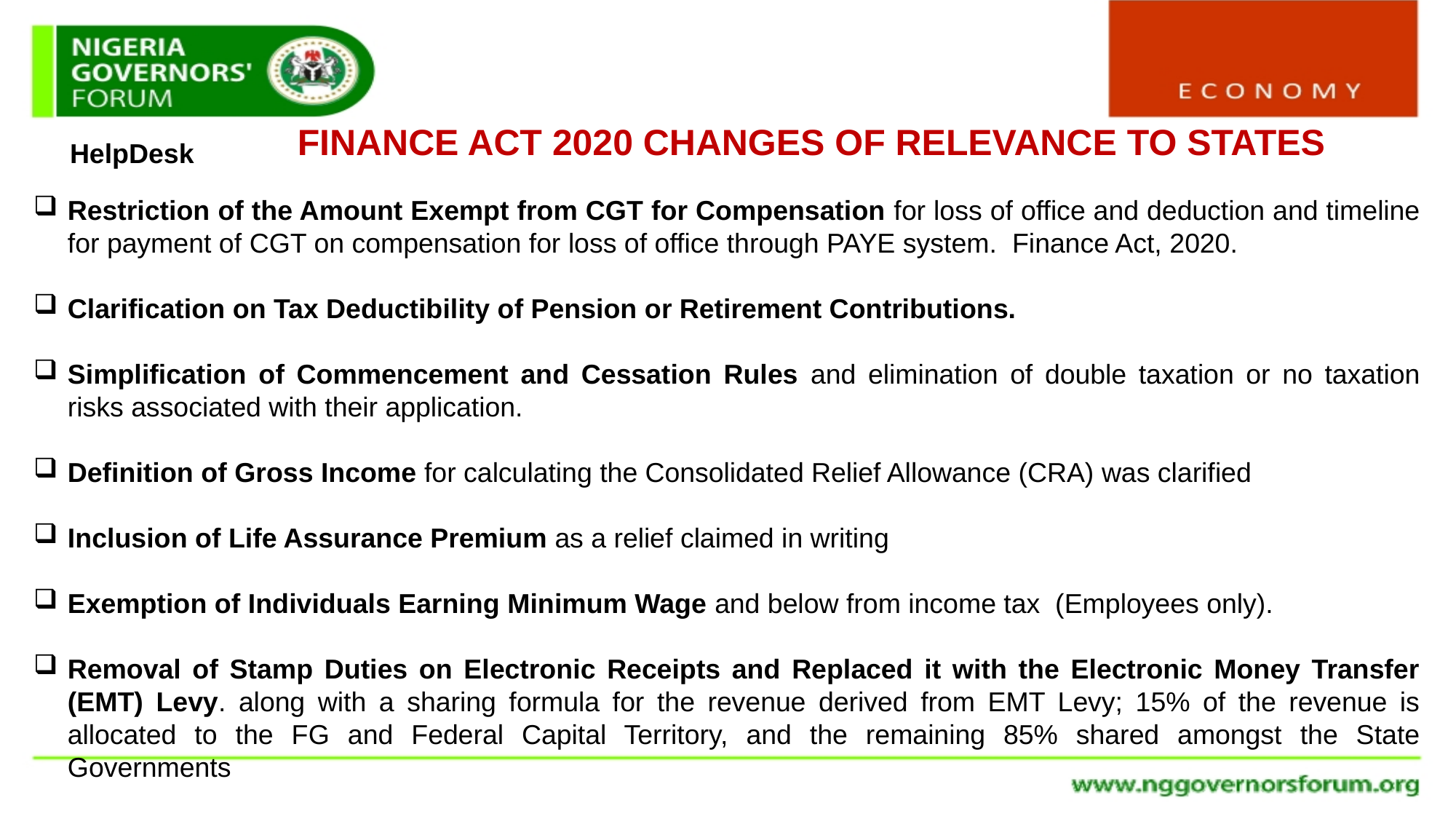

FINANCE ACT 2020 CHANGES OF RELEVANCE TO STATES
HelpDesk
Restriction of the Amount Exempt from CGT for Compensation for loss of office and deduction and timeline for payment of CGT on compensation for loss of office through PAYE system.  Finance Act, 2020.

Clarification on Tax Deductibility of Pension or Retirement Contributions.

Simplification of Commencement and Cessation Rules and elimination of double taxation or no taxation risks associated with their application.

Definition of Gross Income for calculating the Consolidated Relief Allowance (CRA) was clarified

Inclusion of Life Assurance Premium as a relief claimed in writing

Exemption of Individuals Earning Minimum Wage and below from income tax  (Employees only).

Removal of Stamp Duties on Electronic Receipts and Replaced it with the Electronic Money Transfer (EMT) Levy. along with a sharing formula for the revenue derived from EMT Levy; 15% of the revenue is allocated to the FG and Federal Capital Territory, and the remaining 85% shared amongst the State Governments